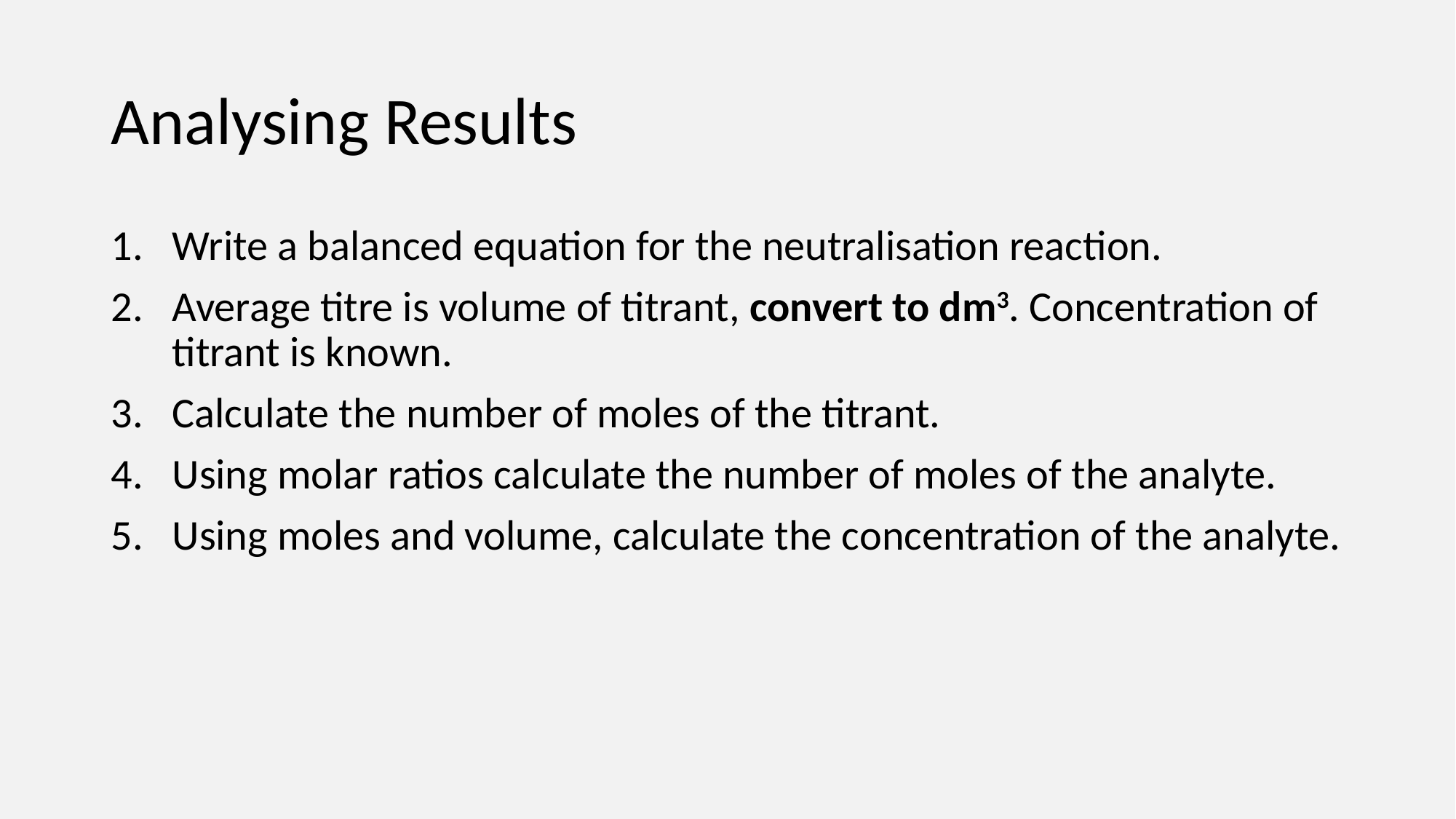

# Analysing Results
Write a balanced equation for the neutralisation reaction.
Average titre is volume of titrant, convert to dm3. Concentration of titrant is known.
Calculate the number of moles of the titrant.
Using molar ratios calculate the number of moles of the analyte.
Using moles and volume, calculate the concentration of the analyte.